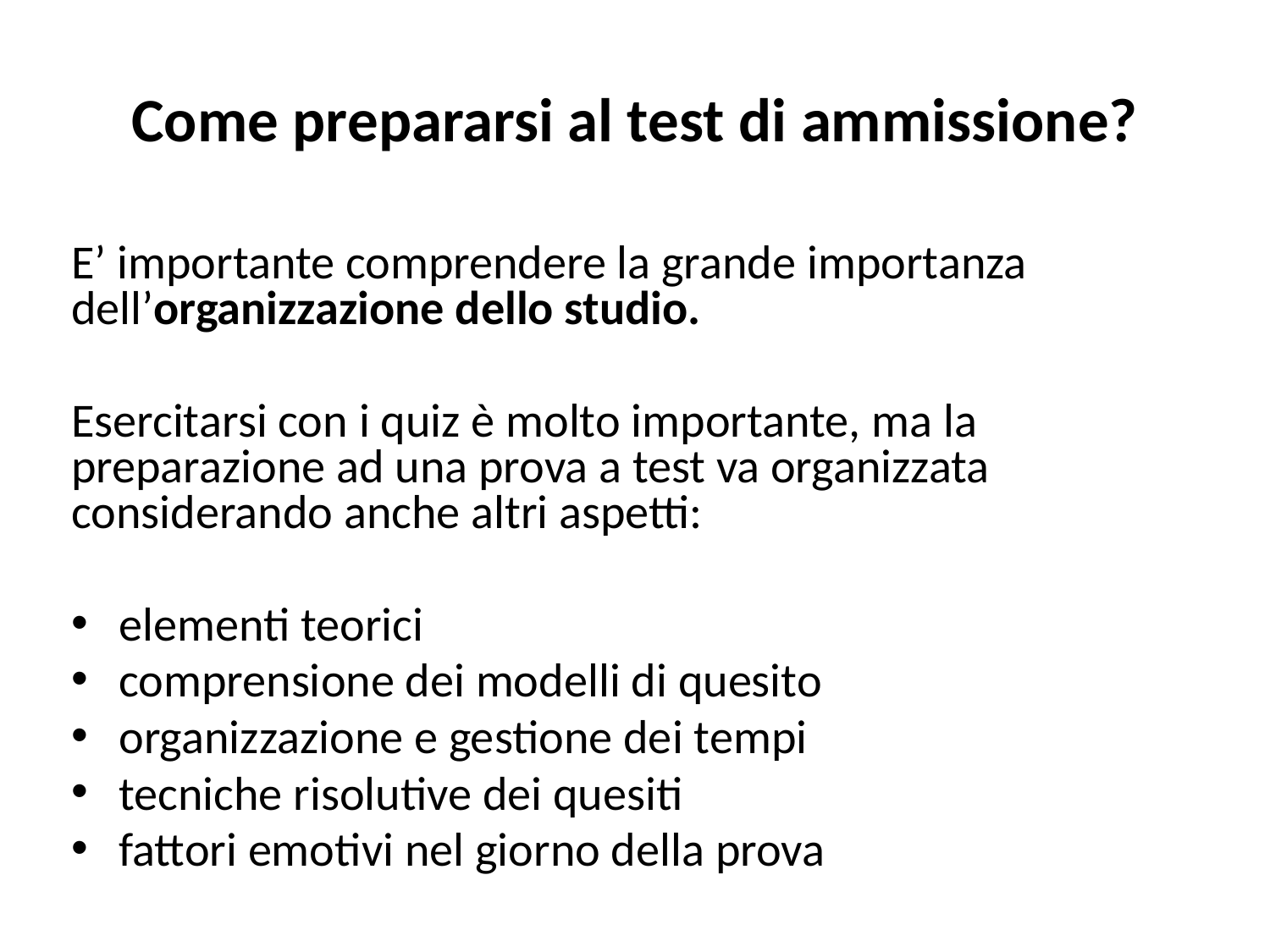

# Come prepararsi al test di ammissione?
E’ importante comprendere la grande importanza dell’organizzazione dello studio.

Esercitarsi con i quiz è molto importante, ma la preparazione ad una prova a test va organizzata considerando anche altri aspetti:

elementi teorici
comprensione dei modelli di quesito
organizzazione e gestione dei tempi
tecniche risolutive dei quesiti
fattori emotivi nel giorno della prova